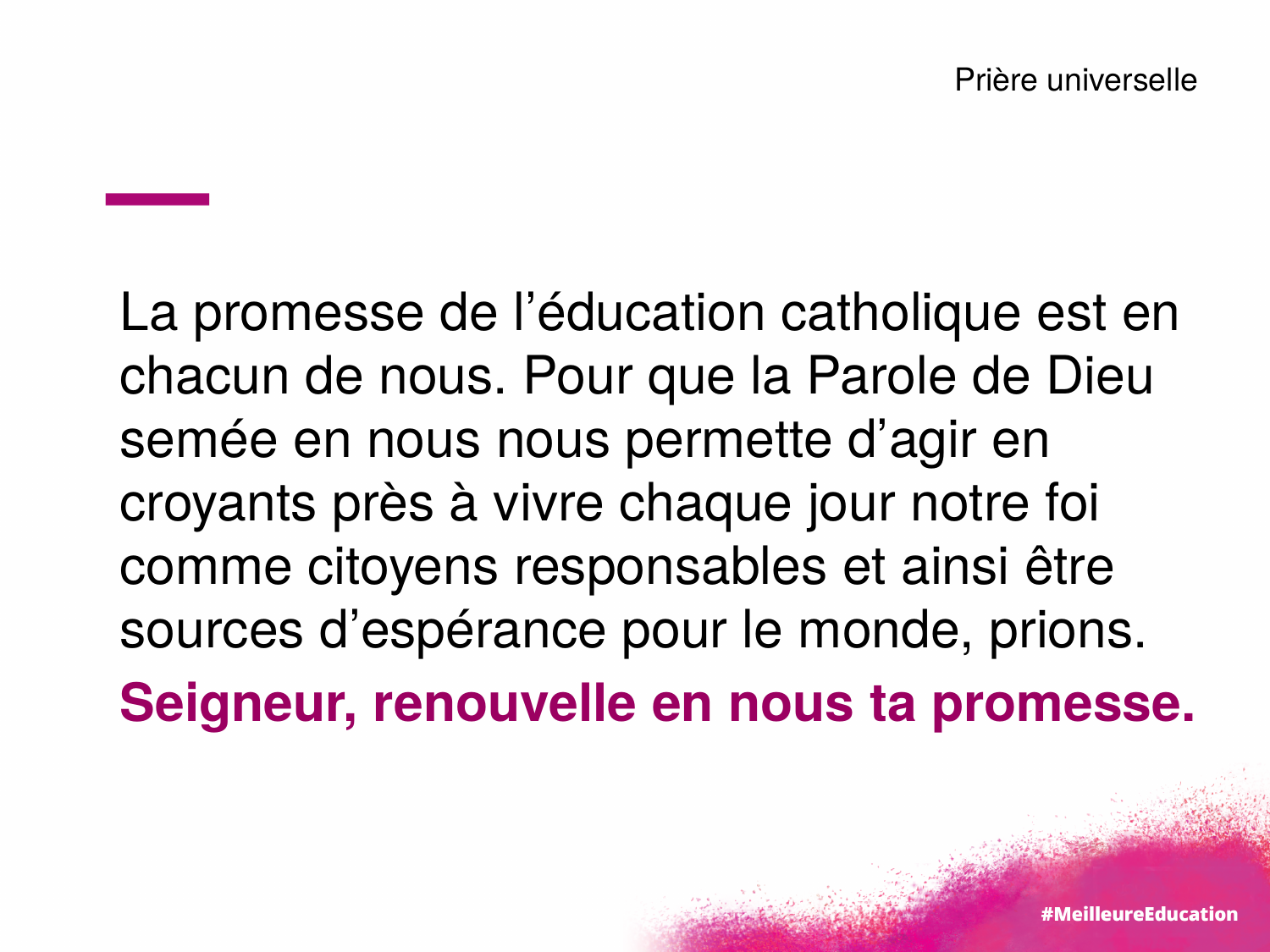

Prière universelle
#
La promesse de l’éducation catholique est en chacun de nous. Pour que la Parole de Dieu semée en nous nous permette d’agir en croyants près à vivre chaque jour notre foi comme citoyens responsables et ainsi être sources d’espérance pour le monde, prions.
Seigneur, renouvelle en nous ta promesse.